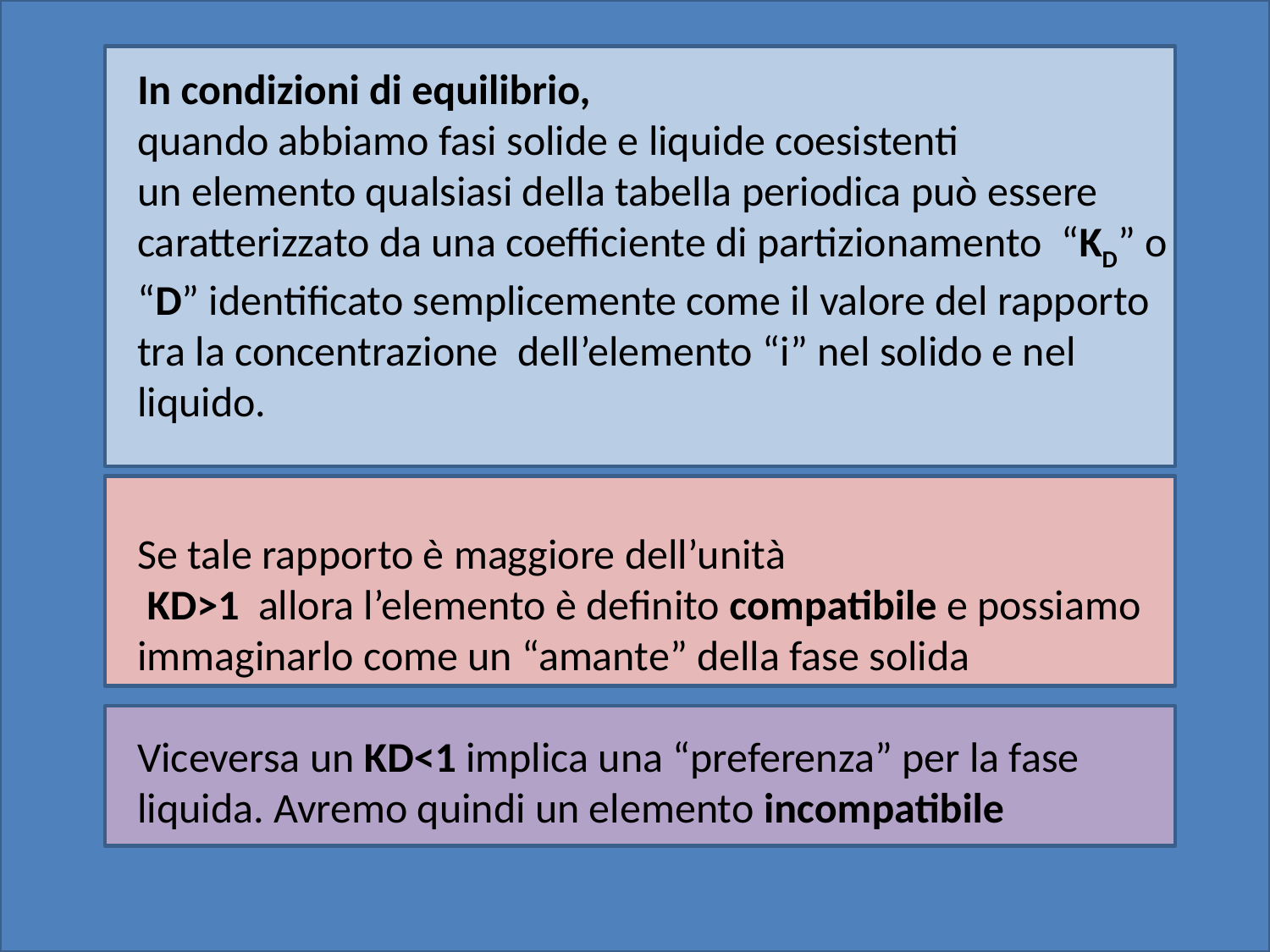

In condizioni di equilibrio,
quando abbiamo fasi solide e liquide coesistenti
un elemento qualsiasi della tabella periodica può essere caratterizzato da una coefficiente di partizionamento  “KD” o “D” identificato semplicemente come il valore del rapporto tra la concentrazione  dell’elemento “i” nel solido e nel liquido.

Se tale rapporto è maggiore dell’unità
 KD>1  allora l’elemento è definito compatibile e possiamo immaginarlo come un “amante” della fase solida

Viceversa un KD<1 implica una “preferenza” per la fase liquida. Avremo quindi un elemento incompatibile